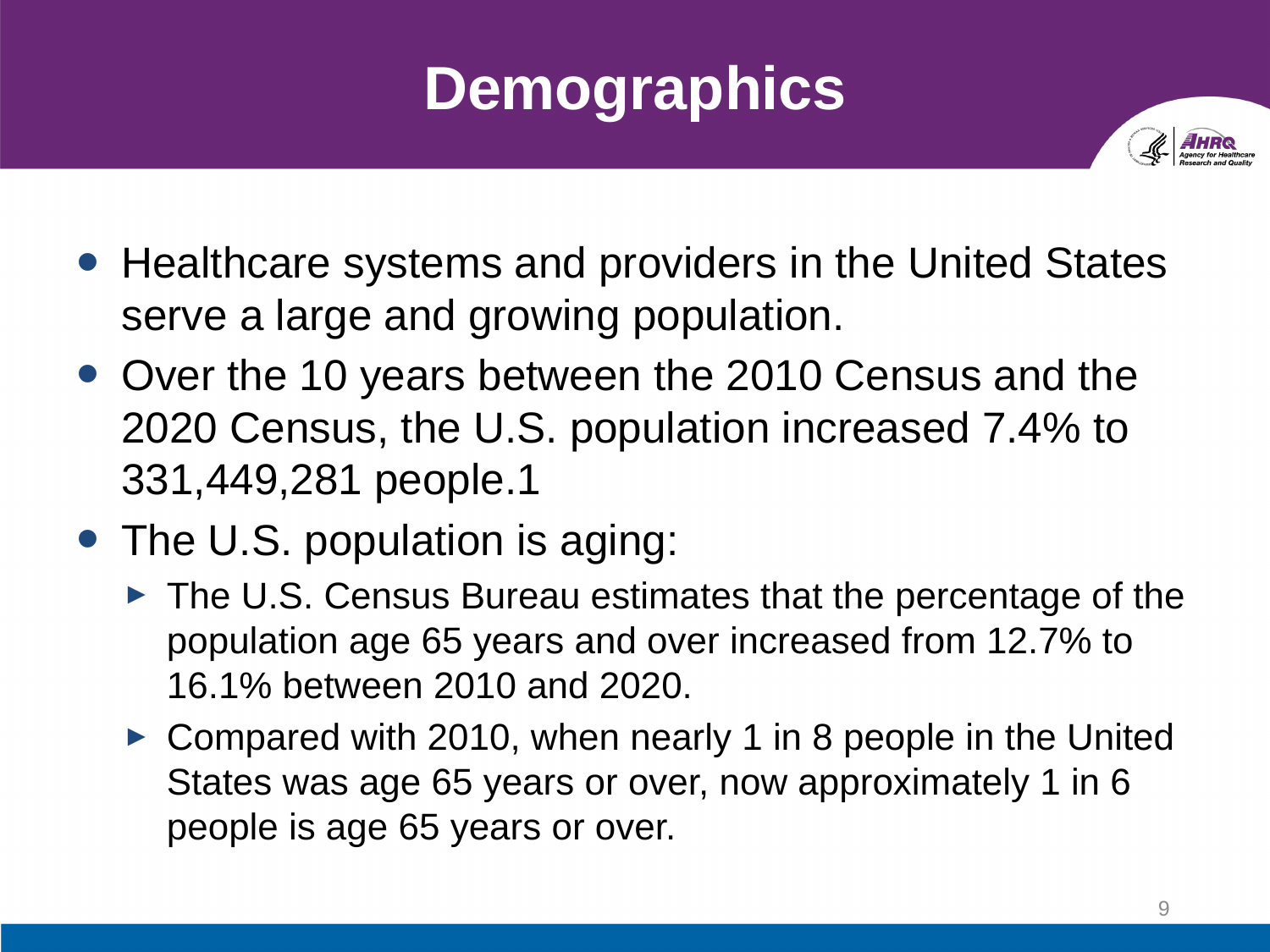

# Demographics
Healthcare systems and providers in the United States serve a large and growing population.
Over the 10 years between the 2010 Census and the 2020 Census, the U.S. population increased 7.4% to 331,449,281 people.1
The U.S. population is aging:
The U.S. Census Bureau estimates that the percentage of the population age 65 years and over increased from 12.7% to 16.1% between 2010 and 2020.
Compared with 2010, when nearly 1 in 8 people in the United States was age 65 years or over, now approximately 1 in 6 people is age 65 years or over.

9